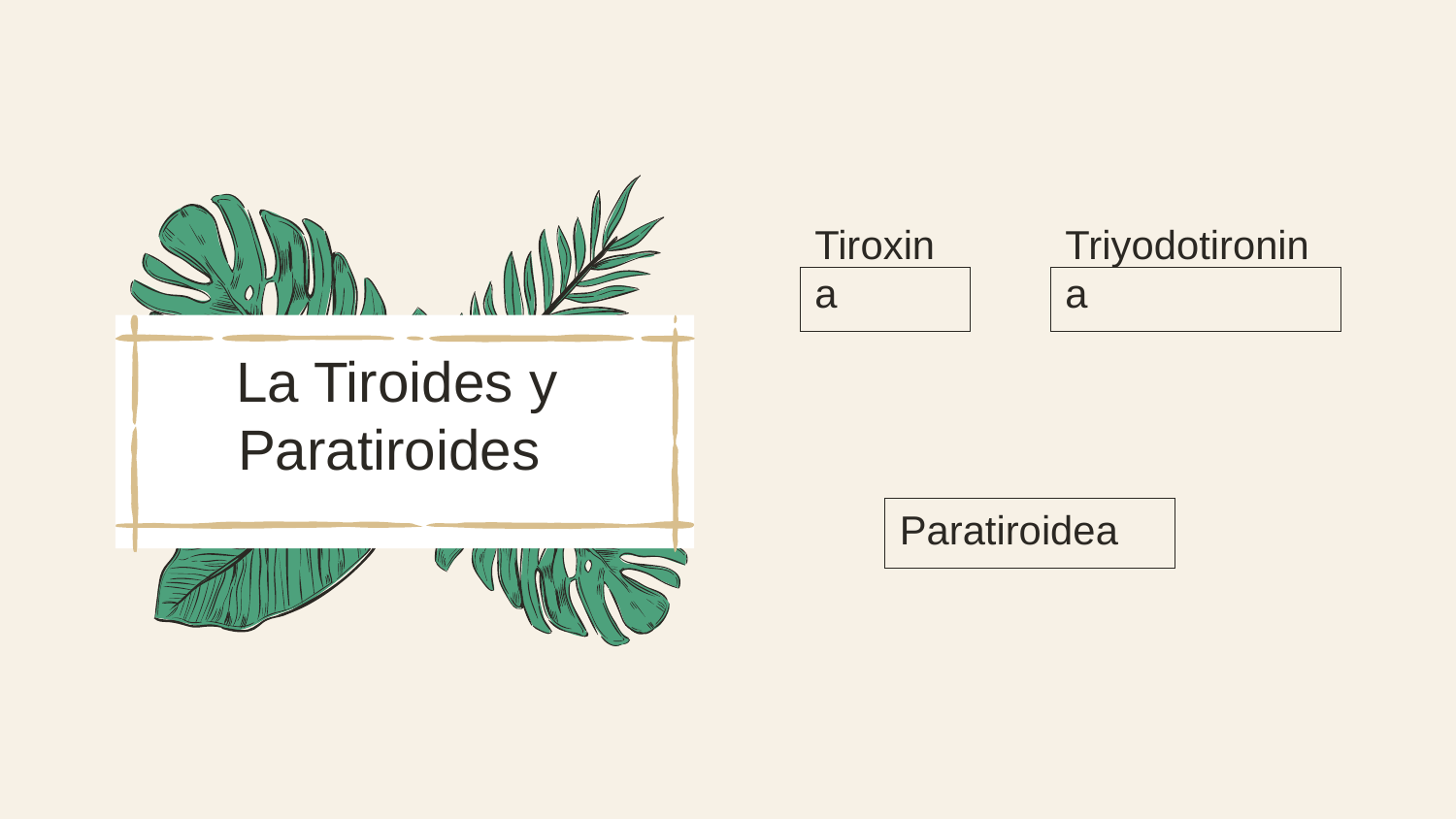

Tiroxina
Triyodotironina

# La Tiroides y Paratiroides

Paratiroidea